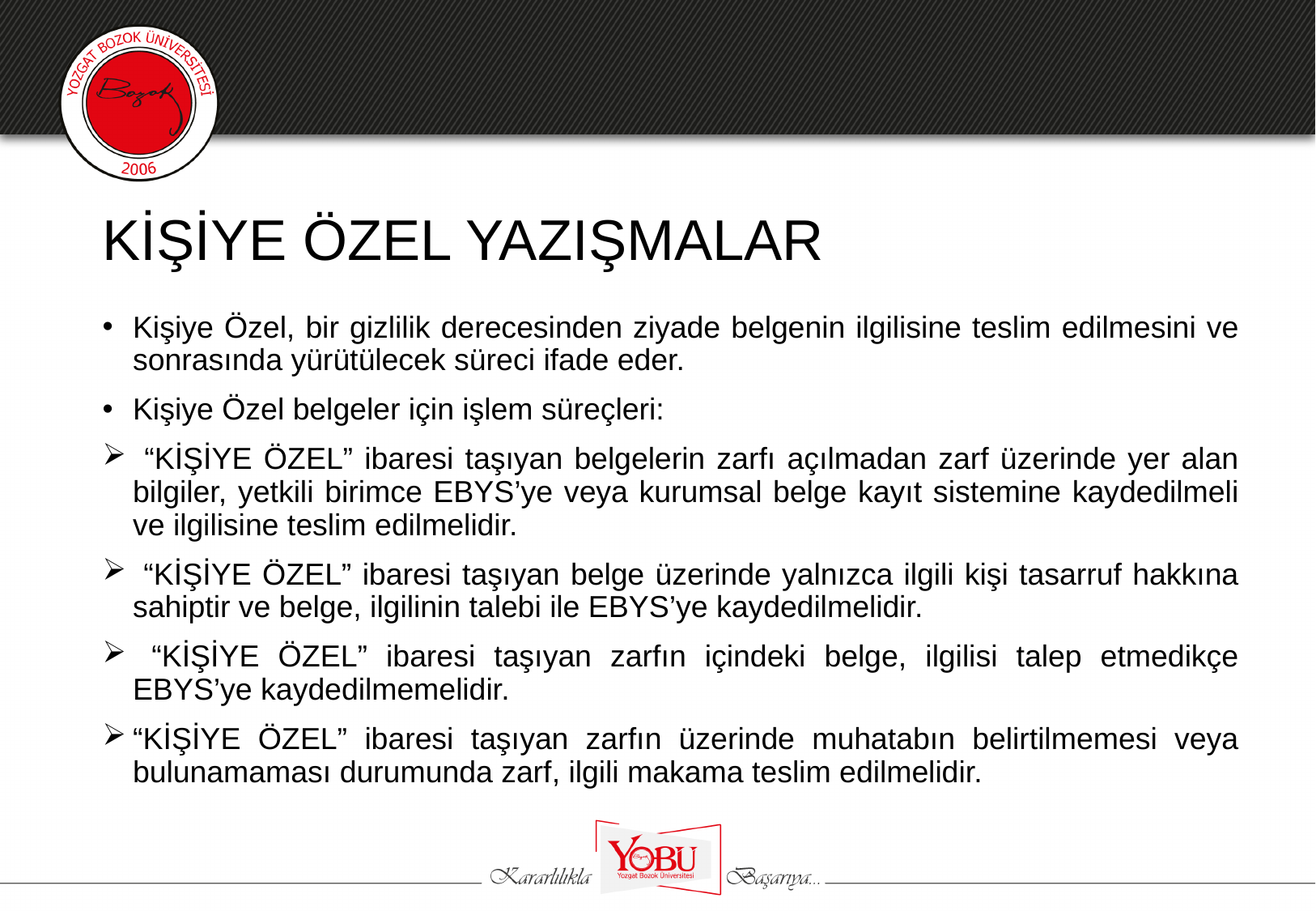

# KİŞİYE ÖZEL YAZIŞMALAR
Kişiye Özel, bir gizlilik derecesinden ziyade belgenin ilgilisine teslim edilmesini ve sonrasında yürütülecek süreci ifade eder.
Kişiye Özel belgeler için işlem süreçleri:
 “KİŞİYE ÖZEL” ibaresi taşıyan belgelerin zarfı açılmadan zarf üzerinde yer alan bilgiler, yetkili birimce EBYS’ye veya kurumsal belge kayıt sistemine kaydedilmeli ve ilgilisine teslim edilmelidir.
 “KİŞİYE ÖZEL” ibaresi taşıyan belge üzerinde yalnızca ilgili kişi tasarruf hakkına sahiptir ve belge, ilgilinin talebi ile EBYS’ye kaydedilmelidir.
 “KİŞİYE ÖZEL” ibaresi taşıyan zarfın içindeki belge, ilgilisi talep etmedikçe EBYS’ye kaydedilmemelidir.
“KİŞİYE ÖZEL” ibaresi taşıyan zarfın üzerinde muhatabın belirtilmemesi veya bulunamaması durumunda zarf, ilgili makama teslim edilmelidir.